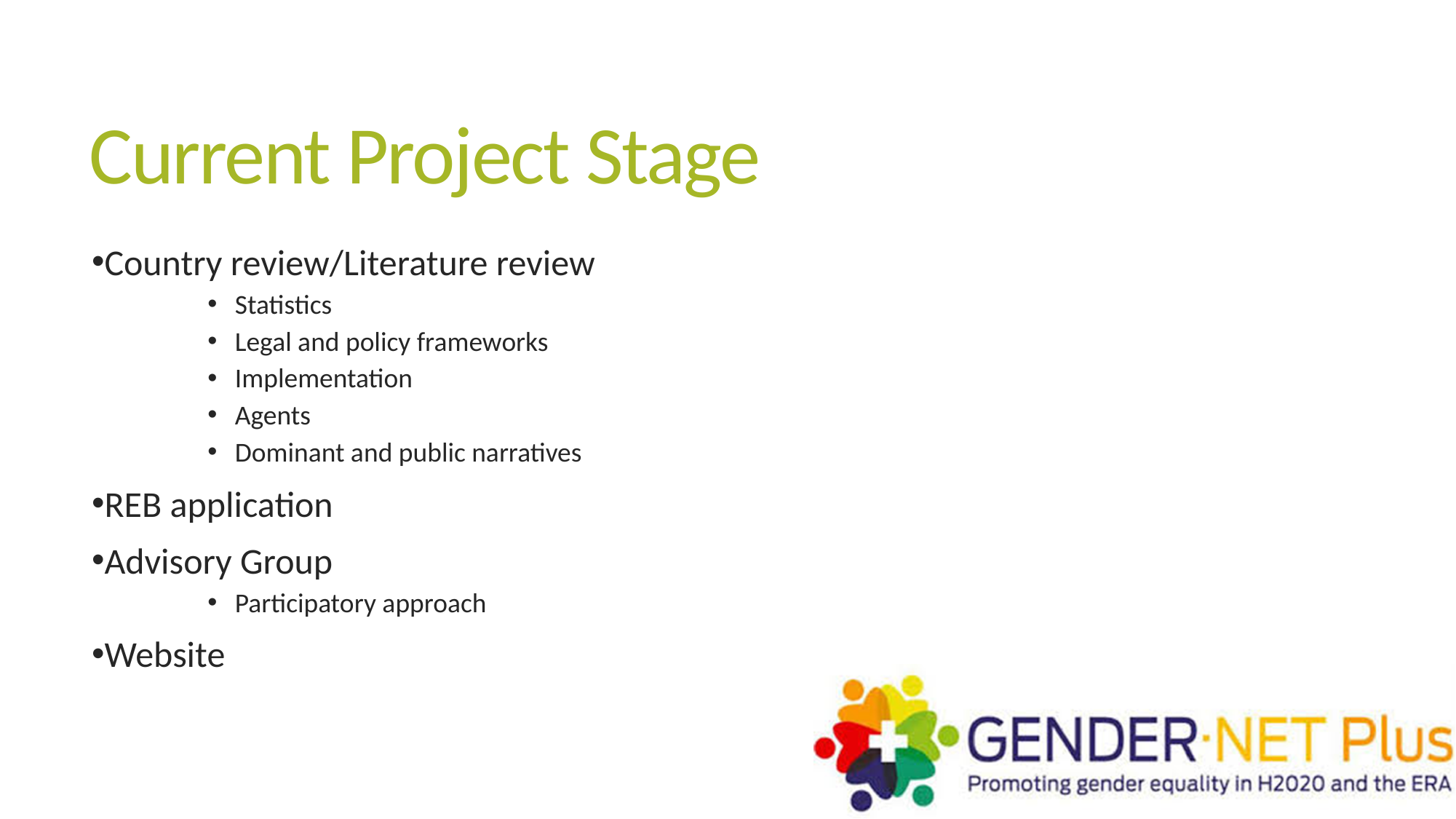

# Current Project Stage
Country review/Literature review
Statistics
Legal and policy frameworks
Implementation
Agents
Dominant and public narratives
REB application
Advisory Group
Participatory approach
Website